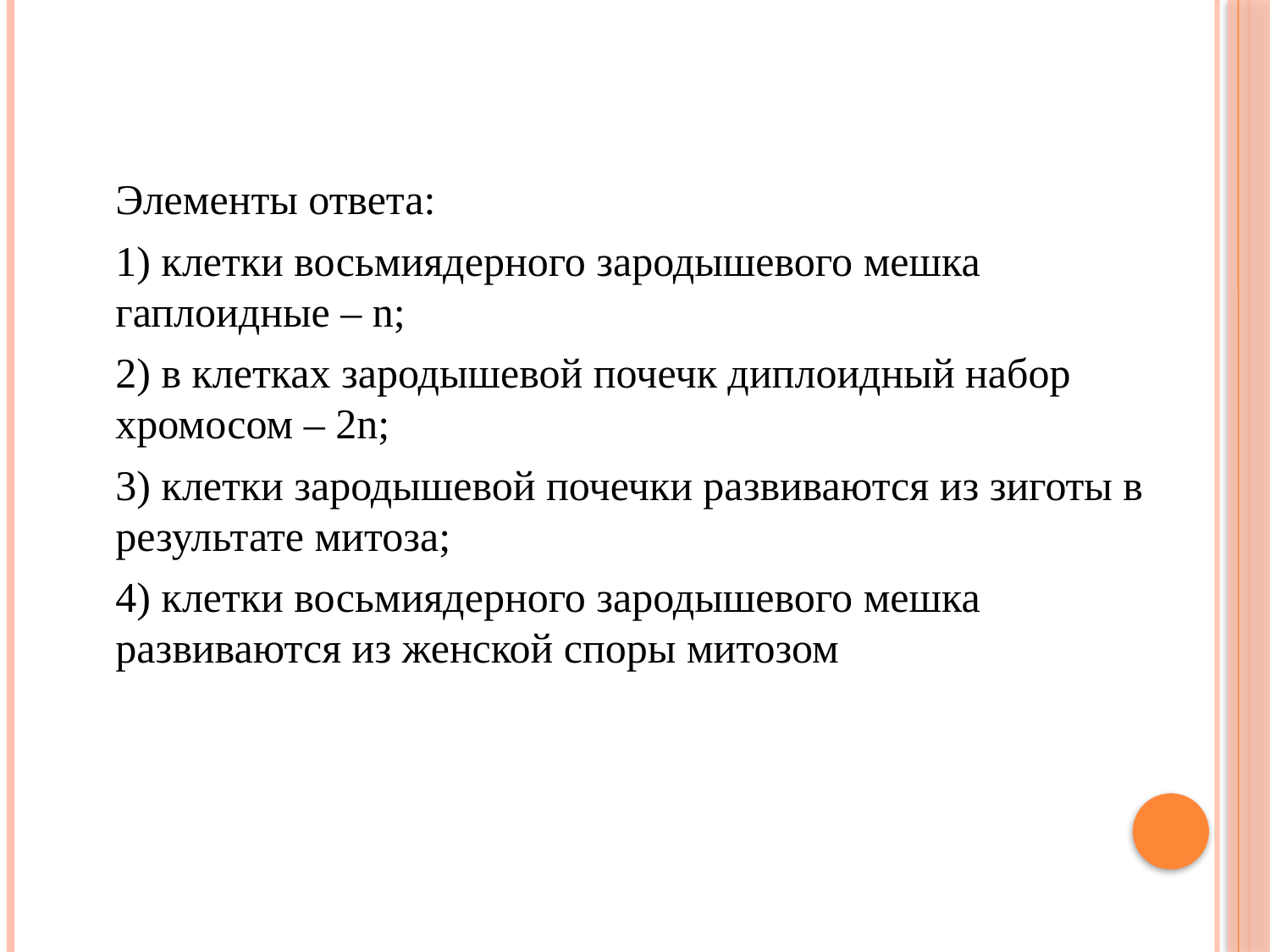

#
	Элементы ответа:
	1) клетки восьмиядерного зародышевого мешка гаплоидные – n;
	2) в клетках зародышевой почечк диплоидный набор хромосом – 2n;
	3) клетки зародышевой почечки развиваются из зиготы в результате митоза;
	4) клетки восьмиядерного зародышевого мешка развиваются из женской споры митозом